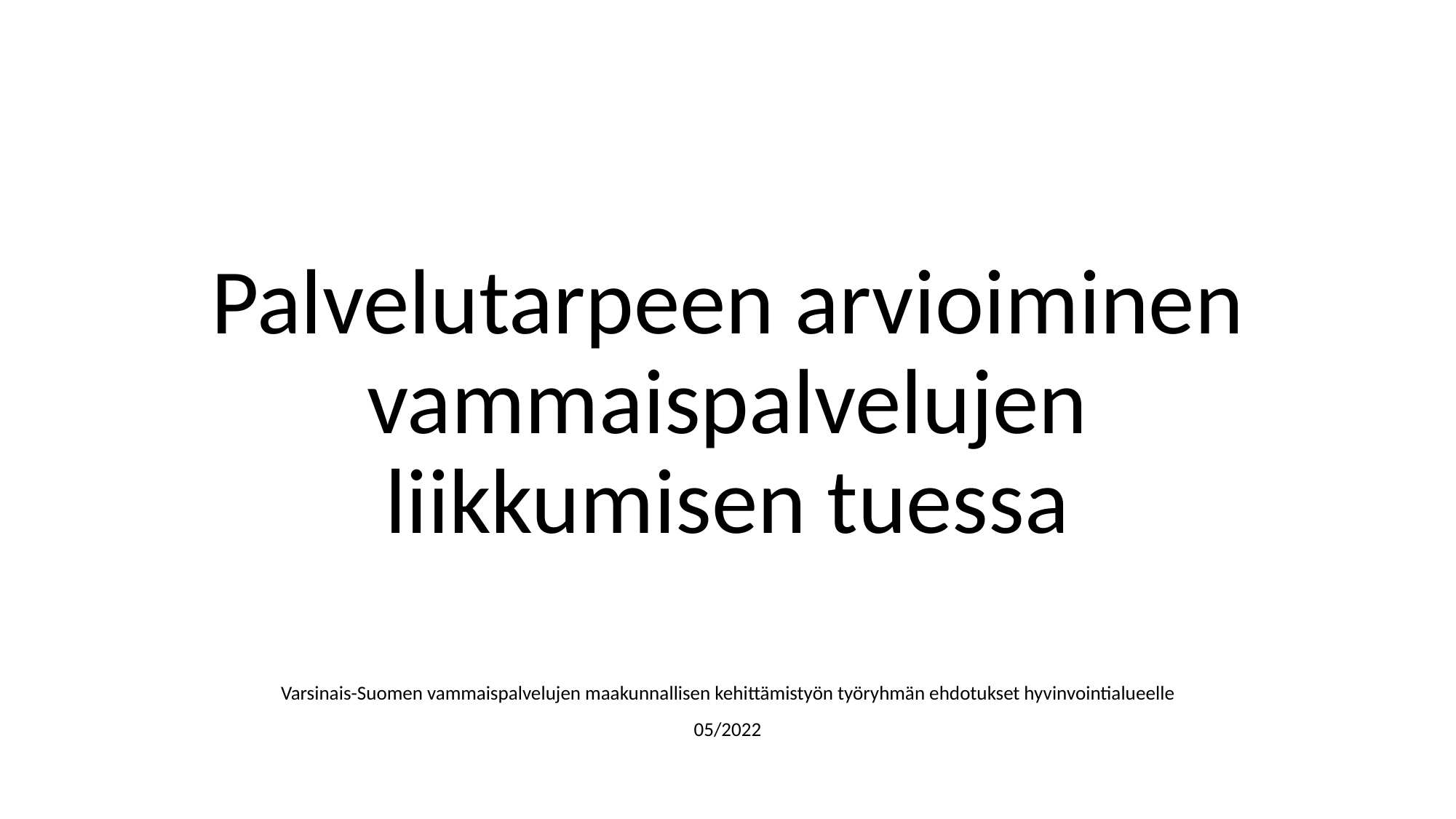

# Palvelutarpeen arvioiminen vammaispalvelujen liikkumisen tuessa
Varsinais-Suomen vammaispalvelujen maakunnallisen kehittämistyön työryhmän ehdotukset hyvinvointialueelle
05/2022